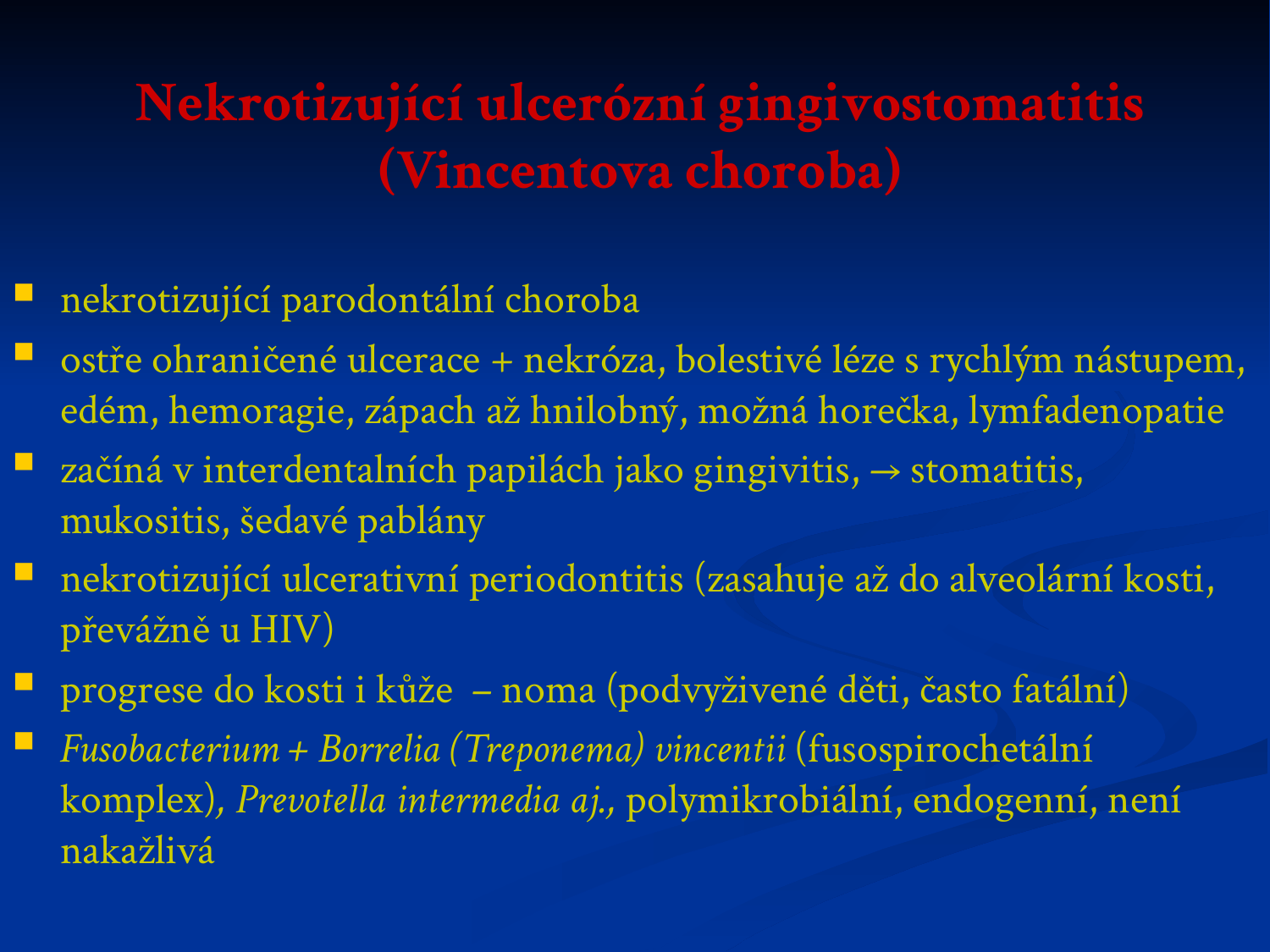

# Nekrotizující ulcerózní gingivostomatitis (Vincentova choroba)
nekrotizující parodontální choroba
ostře ohraničené ulcerace + nekróza, bolestivé léze s rychlým nástupem, edém, hemoragie, zápach až hnilobný, možná horečka, lymfadenopatie
začíná v interdentalních papilách jako gingivitis, → stomatitis, mukositis, šedavé pablány
nekrotizující ulcerativní periodontitis (zasahuje až do alveolární kosti, převážně u HIV)
progrese do kosti i kůže  – noma (podvyživené děti, často fatální)
Fusobacterium + Borrelia (Treponema) vincentii (fusospirochetální komplex), Prevotella intermedia aj., polymikrobiální, endogenní, není nakažlivá